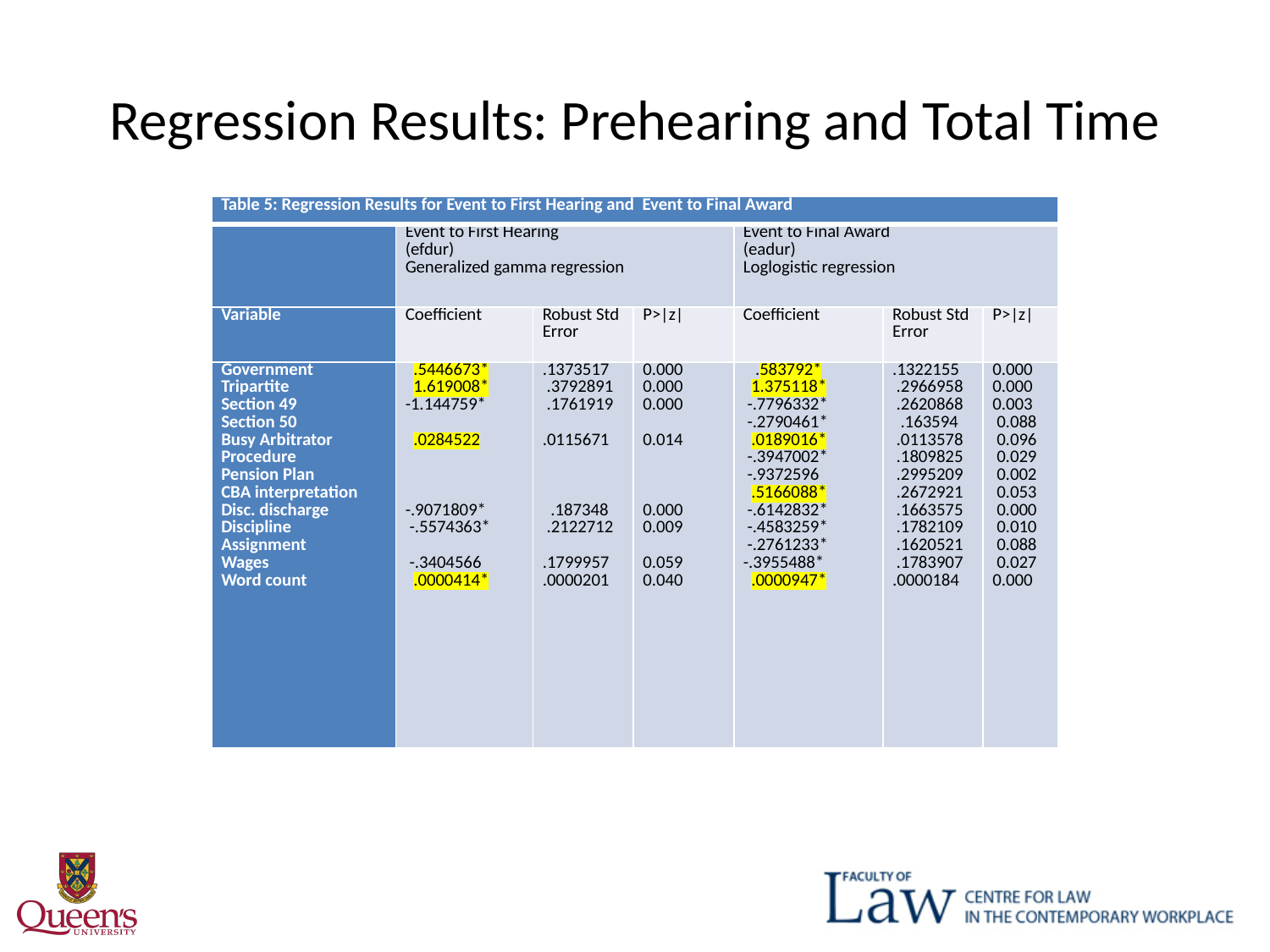

# Regression Results: Prehearing and Total Time
| Table 5: Regression Results for Event to First Hearing and Event to Final Award |  |  |  |  |  |  |
| --- | --- | --- | --- | --- | --- | --- |
|  | Event to First Hearing (efdur) Generalized gamma regression |  |  | Event to Final Award (eadur) Loglogistic regression |  |  |
| Variable | Coefficient | Robust Std Error | P>|z| | Coefficient | Robust Std Error | P>|z| |
| Government Tripartite Section 49 Section 50 Busy Arbitrator Procedure Pension Plan CBA interpretation Disc. discharge Discipline Assignment Wages Word count | .5446673\* 1.619008\* -1.144759\*   .0284522 -.9071809\* -.5574363\* -.3404566 .0000414\* | .1373517 .3792891 .1761919   .0115671     .187348 .2122712 .1799957 .0000201 | 0.000 0.000 0.000   0.014       0.000 0.009   0.059 0.040 | .583792\* 1.375118\* -.7796332\* -.2790461\* .0189016\* -.3947002\* -.9372596 .5166088\* -.6142832\* -.4583259\* -.2761233\* -.3955488\* .0000947\* | .1322155 .2966958 .2620868 .163594 .0113578 .1809825 .2995209 .2672921 .1663575 .1782109 .1620521 .1783907 .0000184 | 0.000 0.000 0.003 0.088 0.096 0.029 0.002 0.053 0.000 0.010 0.088 0.027 0.000 |